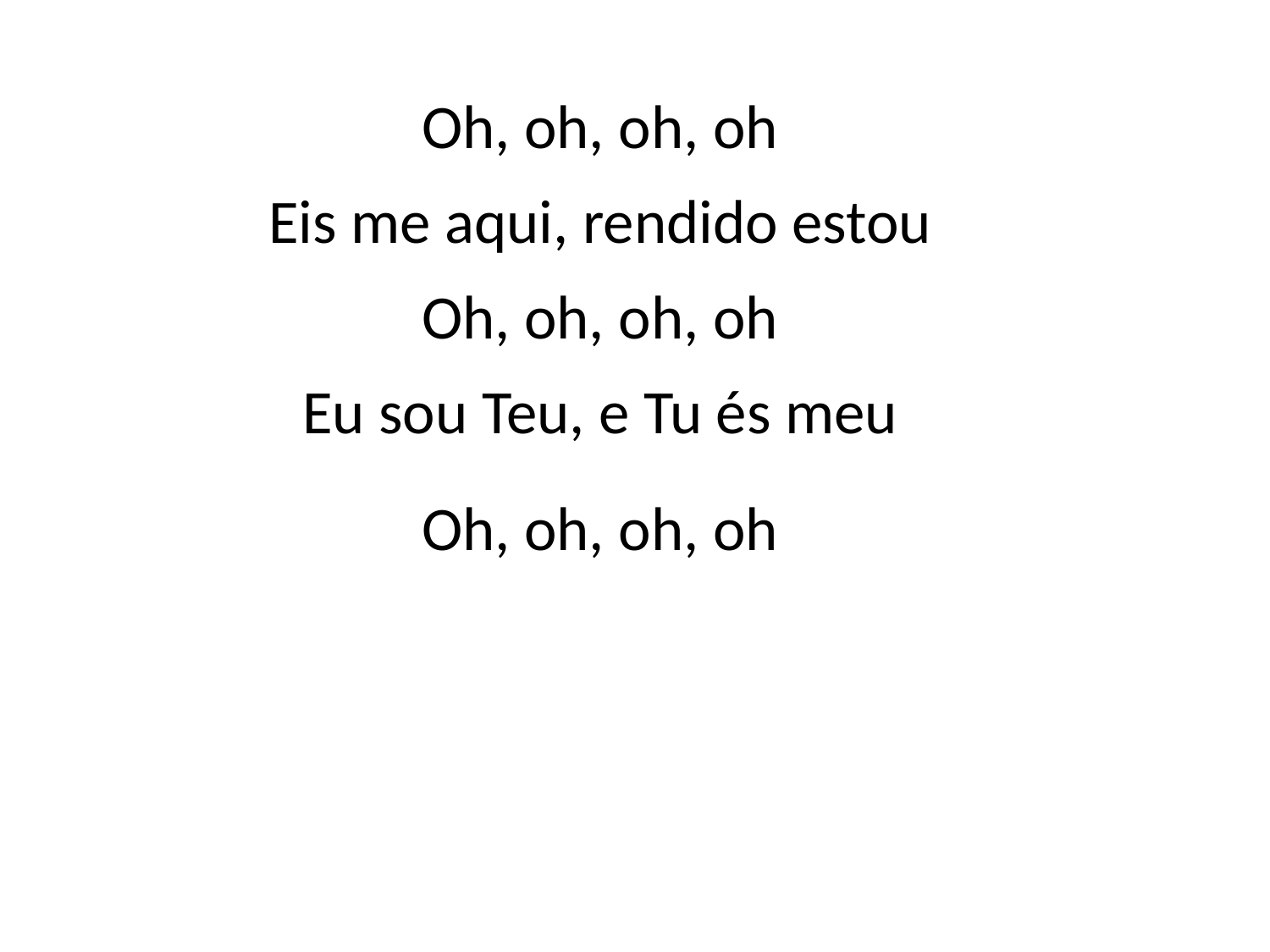

Oh, oh, oh, oh

Eis me aqui, rendido estou

Oh, oh, oh, oh

Eu sou Teu, e Tu és meu

Oh, oh, oh, oh

#